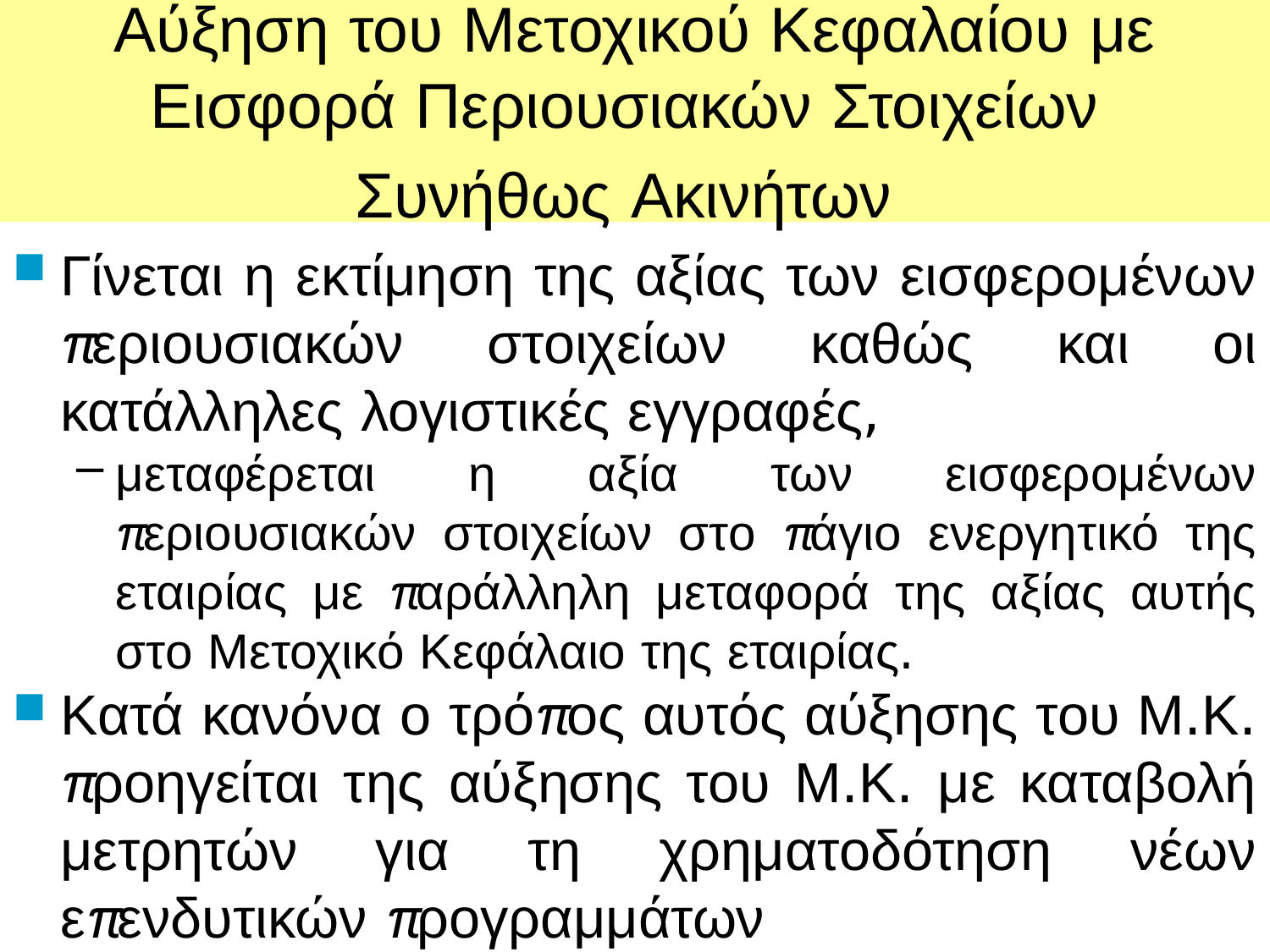

# Αύξηση του Μετοχικού Κεφαλαίου με Εισφορά Περιουσιακών Στοιχείων Συνήθως Ακινήτων
Γίνεται η εκτίμηση της αξίας των εισφερομένων περιουσιακών στοιχείων καθώς και οι κατάλληλες λογιστικές εγγραφές,
μεταφέρεται η αξία των εισφερομένων περιουσιακών στοιχείων στο πάγιο ενεργητικό της εταιρίας με παράλληλη μεταφορά της αξίας αυτής στο Μετοχικό Κεφάλαιο της εταιρίας.
Κατά κανόνα ο τρόπος αυτός αύξησης του Μ.Κ. προηγείται της αύξησης του Μ.Κ. με καταβολή μετρητών για τη χρηματοδότηση νέων επενδυτικών προγραμμάτων